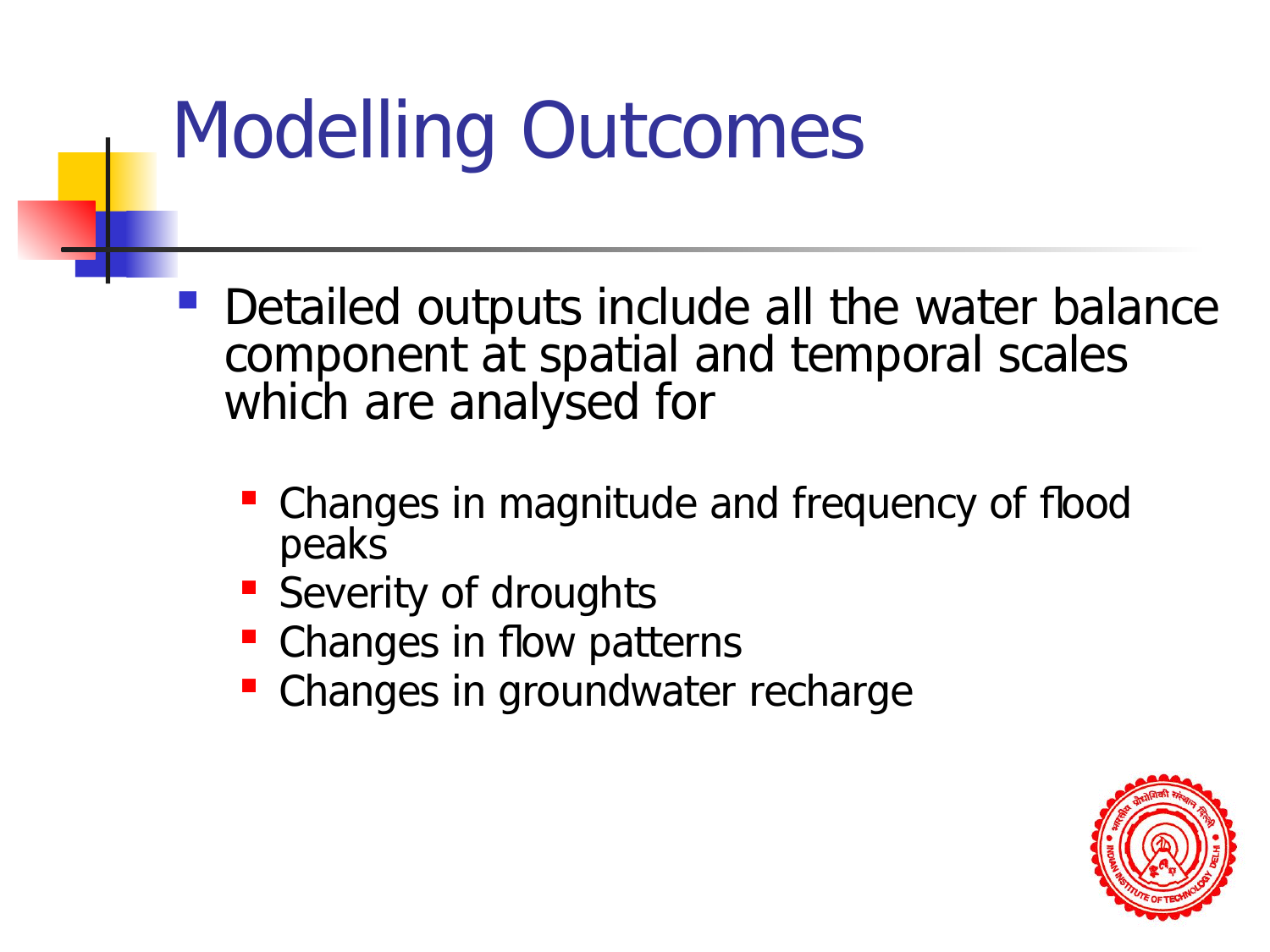

# Modelling Outcomes
Detailed outputs include all the water balance component at spatial and temporal scales which are analysed for

Changes in magnitude and frequency of flood peaks
Severity of droughts
Changes in flow patterns
Changes in groundwater recharge